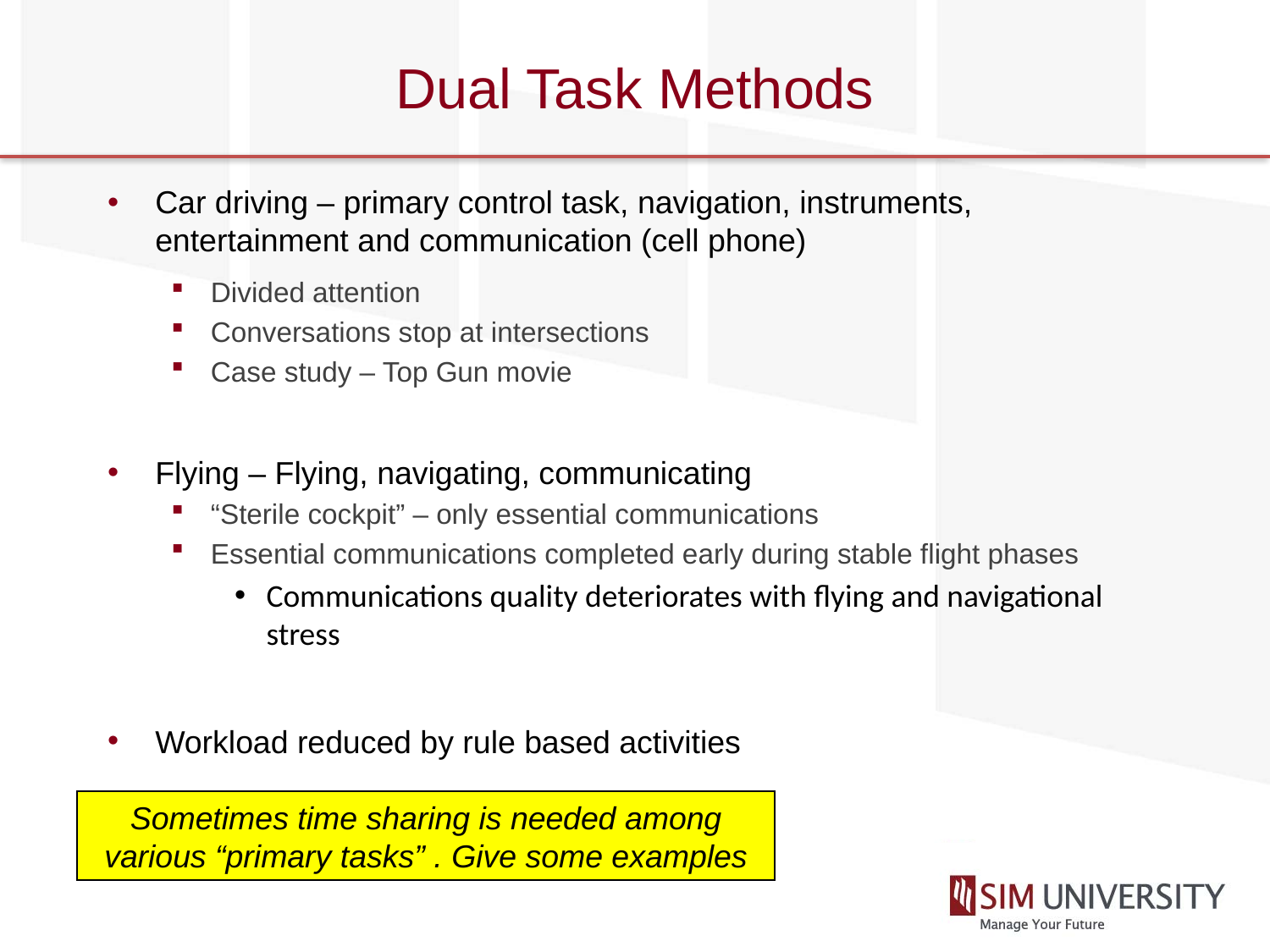

# Dual Task Methods
Car driving – primary control task, navigation, instruments, entertainment and communication (cell phone)
Divided attention
Conversations stop at intersections
Case study – Top Gun movie

Flying – Flying, navigating, communicating
“Sterile cockpit” – only essential communications
Essential communications completed early during stable flight phases
Communications quality deteriorates with flying and navigational stress

Workload reduced by rule based activities

Sometimes time sharing is needed among various “primary tasks” . Give some examples